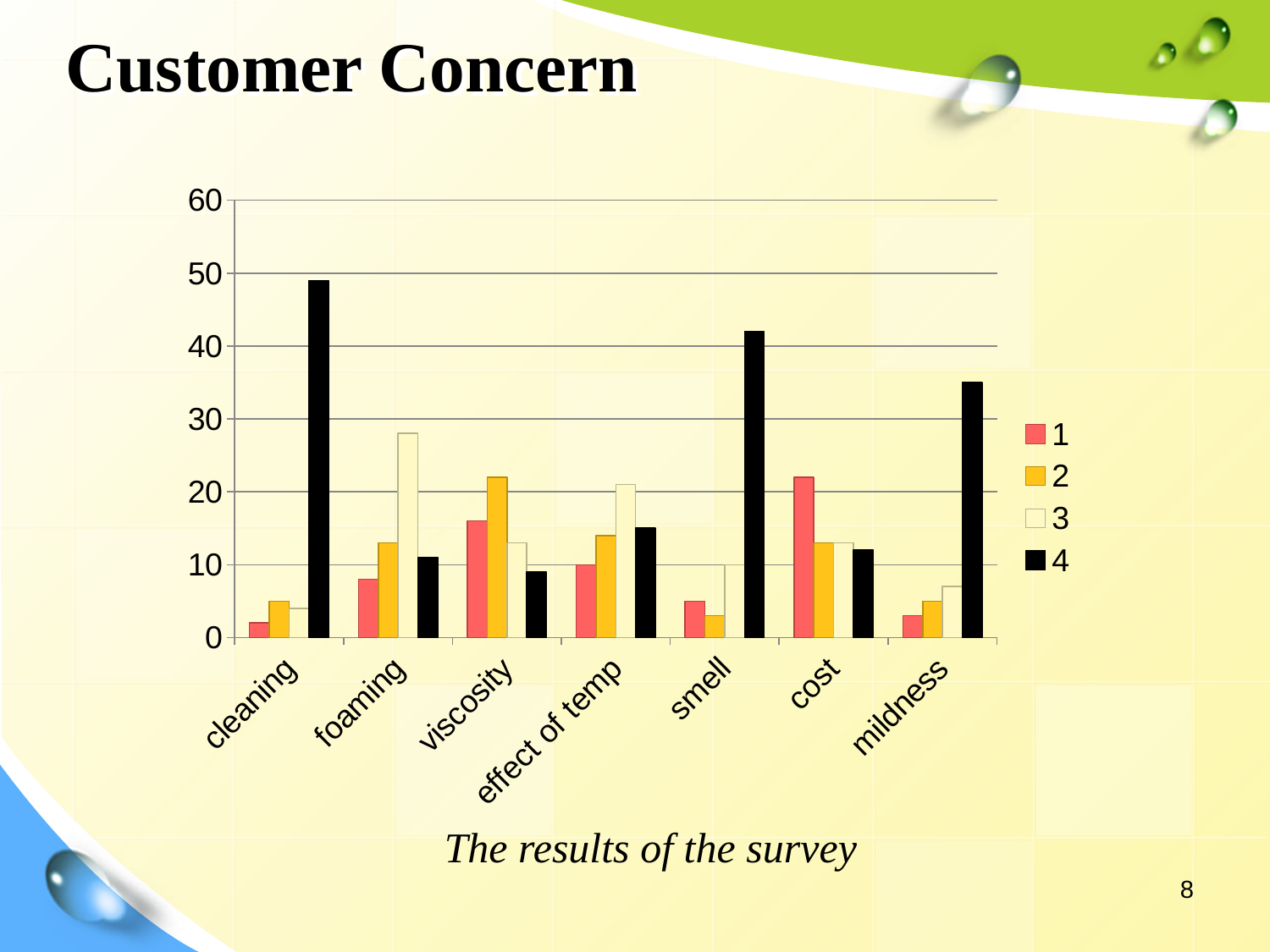

# Customer Concern

### Chart

| Category |  |  |  |  |
|---|---|---|---|---|
| cleaning | 2.0 | 5.0 | 4.0 | 49.0 |
| foaming | 8.0 | 13.0 | 28.0 | 11.0 |
| viscosity | 16.0 | 22.0 | 13.0 | 9.0 |
| effect of temp | 10.0 | 14.0 | 21.0 | 15.0 |
| smell | 5.0 | 3.0 | 10.0 | 42.0 |
| cost | 22.0 | 13.0 | 13.0 | 12.0 |
| mildness | 3.0 | 5.0 | 7.0 | 35.0 |
 The results of the survey

8